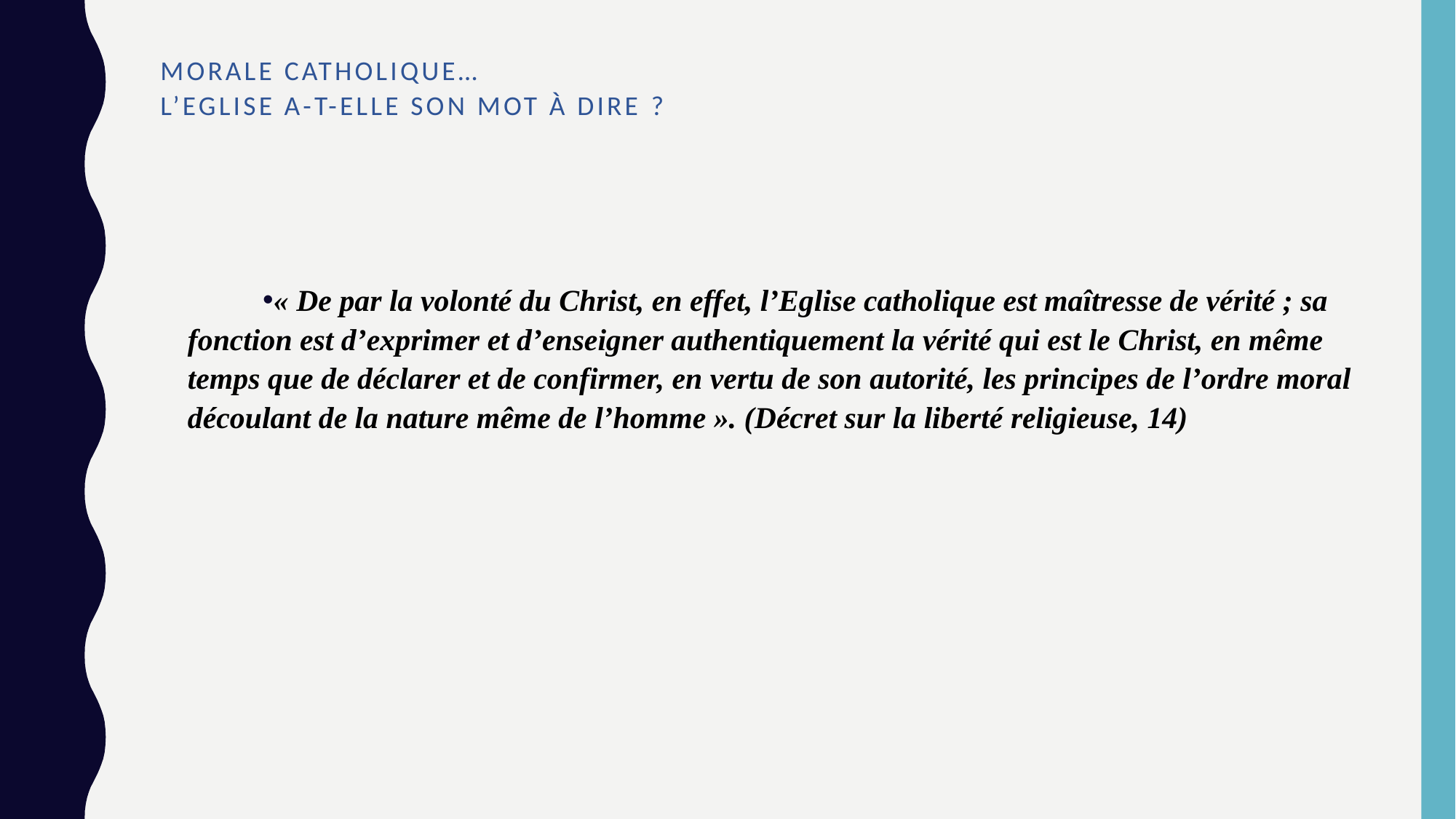

# Morale catholique… L’Eglise a-t-elle son mot à dire ?
« De par la volonté du Christ, en effet, l’Eglise catholique est maîtresse de vérité ; sa fonction est d’exprimer et d’enseigner authentiquement la vérité qui est le Christ, en même temps que de déclarer et de confirmer, en vertu de son autorité, les principes de l’ordre moral découlant de la nature même de l’homme ». (Décret sur la liberté religieuse, 14)